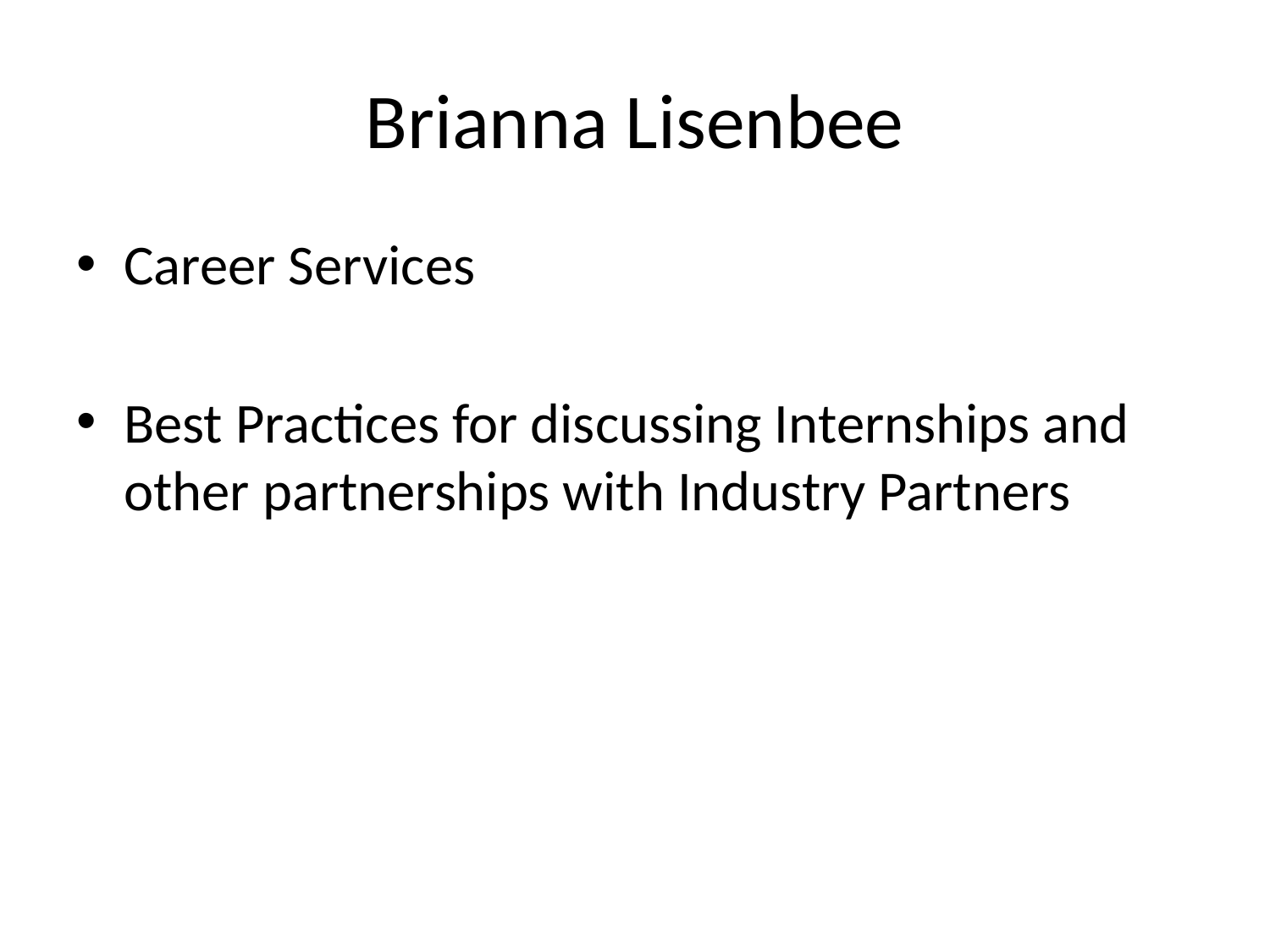

# Brianna Lisenbee
Career Services

Best Practices for discussing Internships and other partnerships with Industry Partners